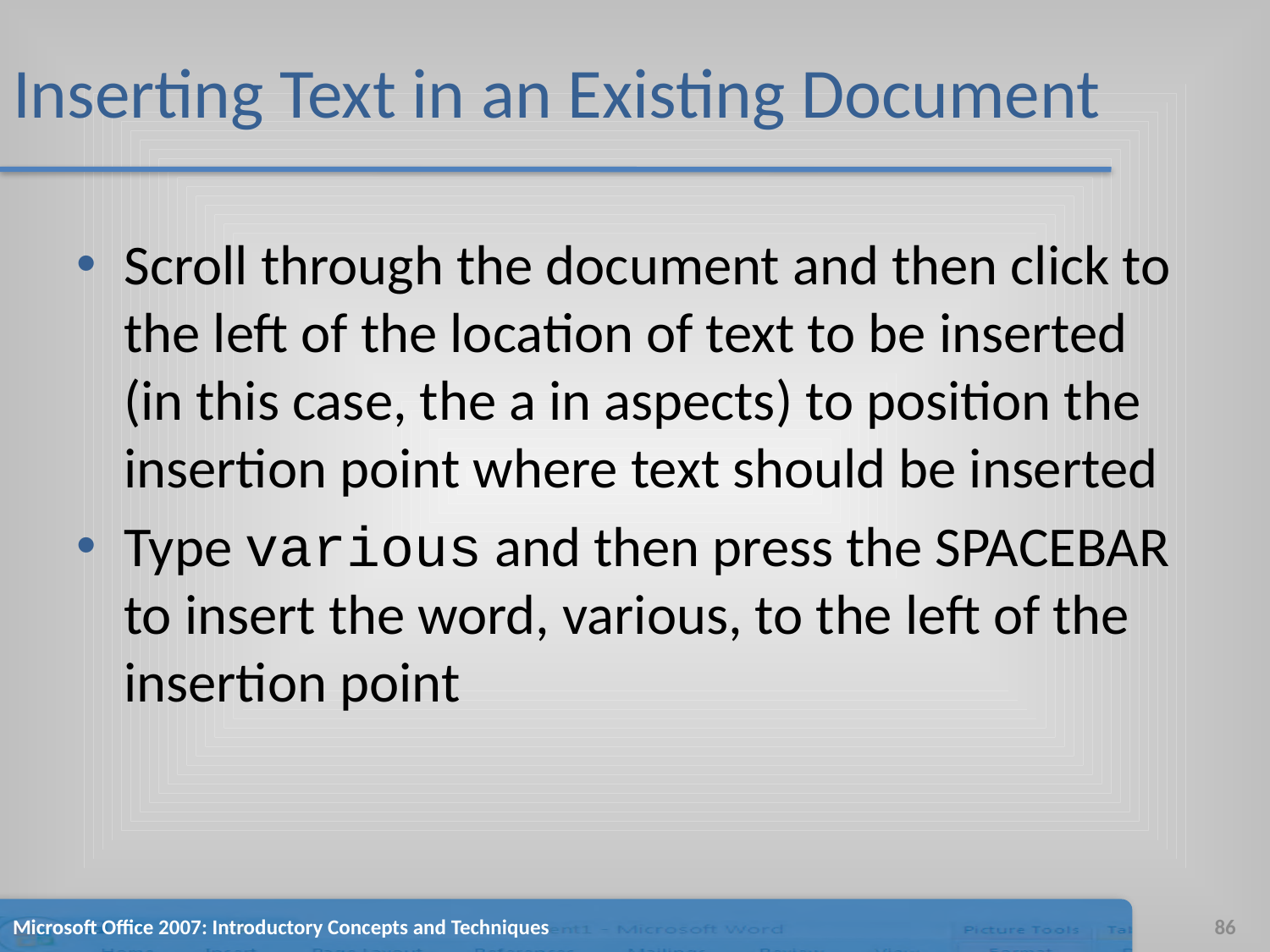

# Inserting Text in an Existing Document
Scroll through the document and then click to the left of the location of text to be inserted (in this case, the a in aspects) to position the insertion point where text should be inserted
Type various and then press the SPACEBAR to insert the word, various, to the left of the insertion point
Microsoft Office 2007: Introductory Concepts and Techniques
86